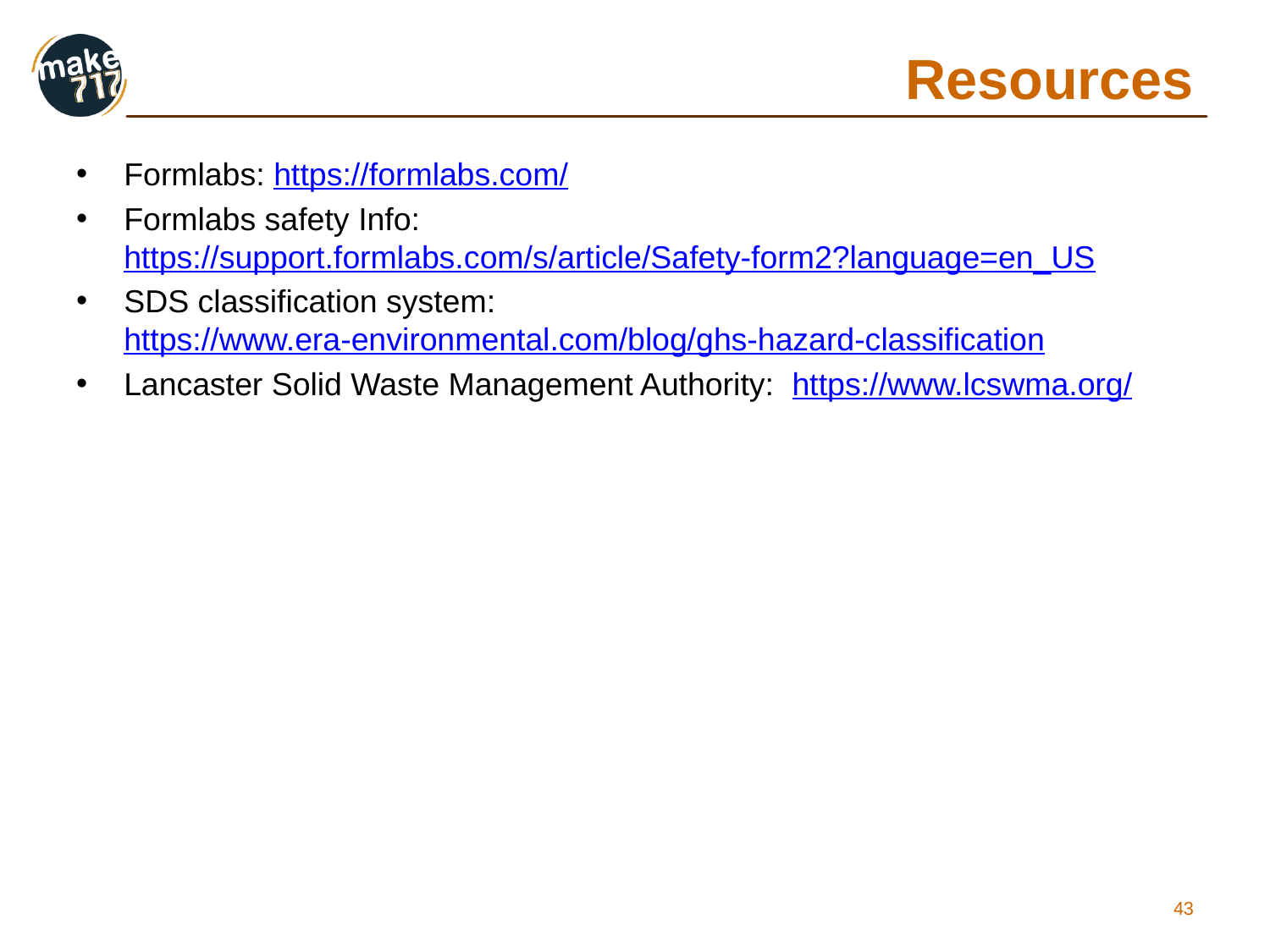

# Resources
Formlabs: https://formlabs.com/
Formlabs safety Info: https://support.formlabs.com/s/article/Safety-form2?language=en_US
SDS classification system:  https://www.era-environmental.com/blog/ghs-hazard-classification
Lancaster Solid Waste Management Authority:  https://www.lcswma.org/

43